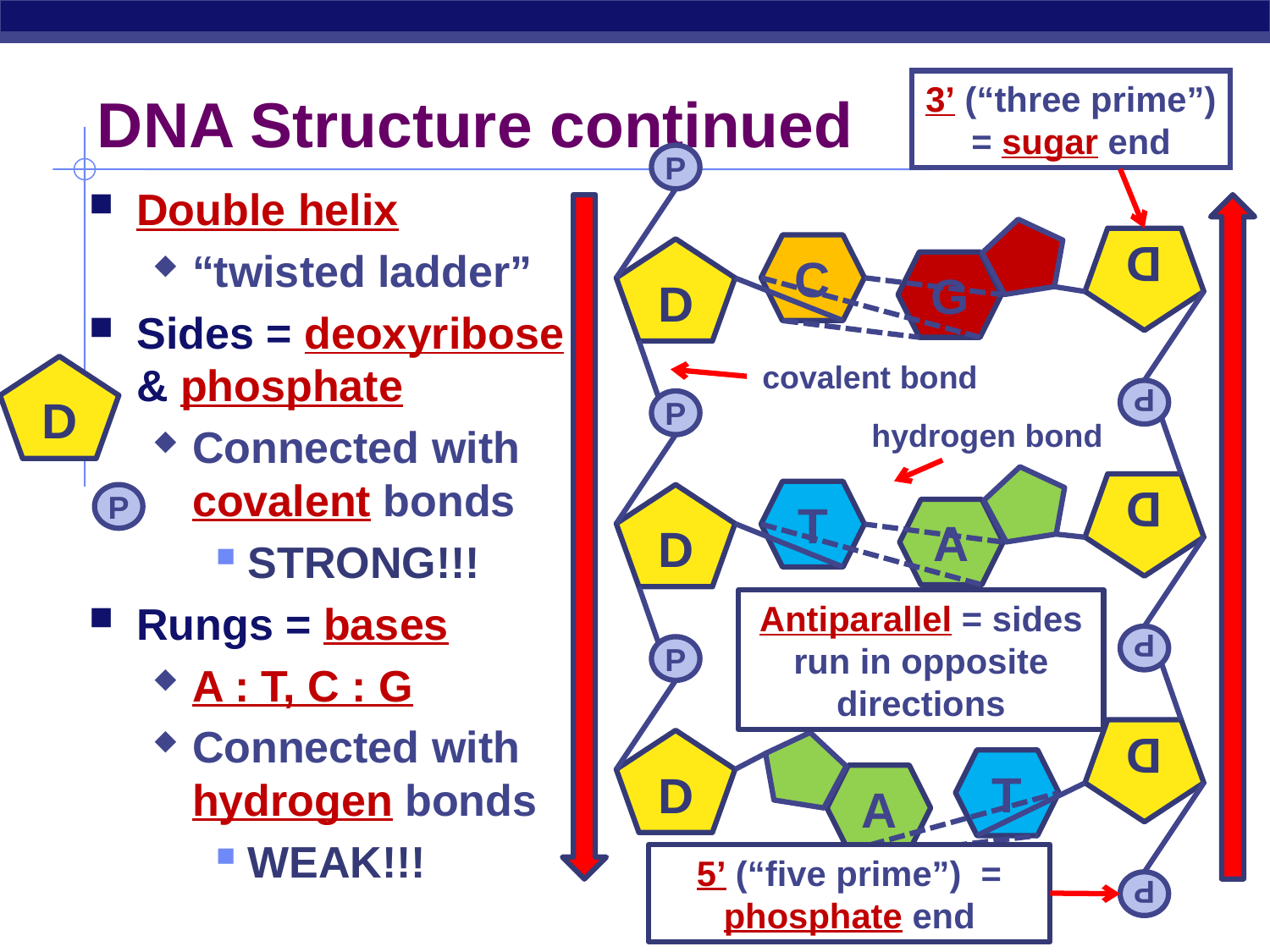

3’ (“three prime”) = sugar end
# DNA Structure continued
P
D
P
D
P
D
Double helix
“twisted ladder”
Sides = deoxyribose & phosphate
Connected with covalent bonds
STRONG!!!
Rungs = bases
A : T, C : G
Connected with hydrogen bonds
WEAK!!!

G
D
P
D
P
D
P
C
covalent bond
D
hydrogen bond

A
T
P
Antiparallel = sides run in opposite directions

A
T
5’ (“five prime”)  = phosphate end